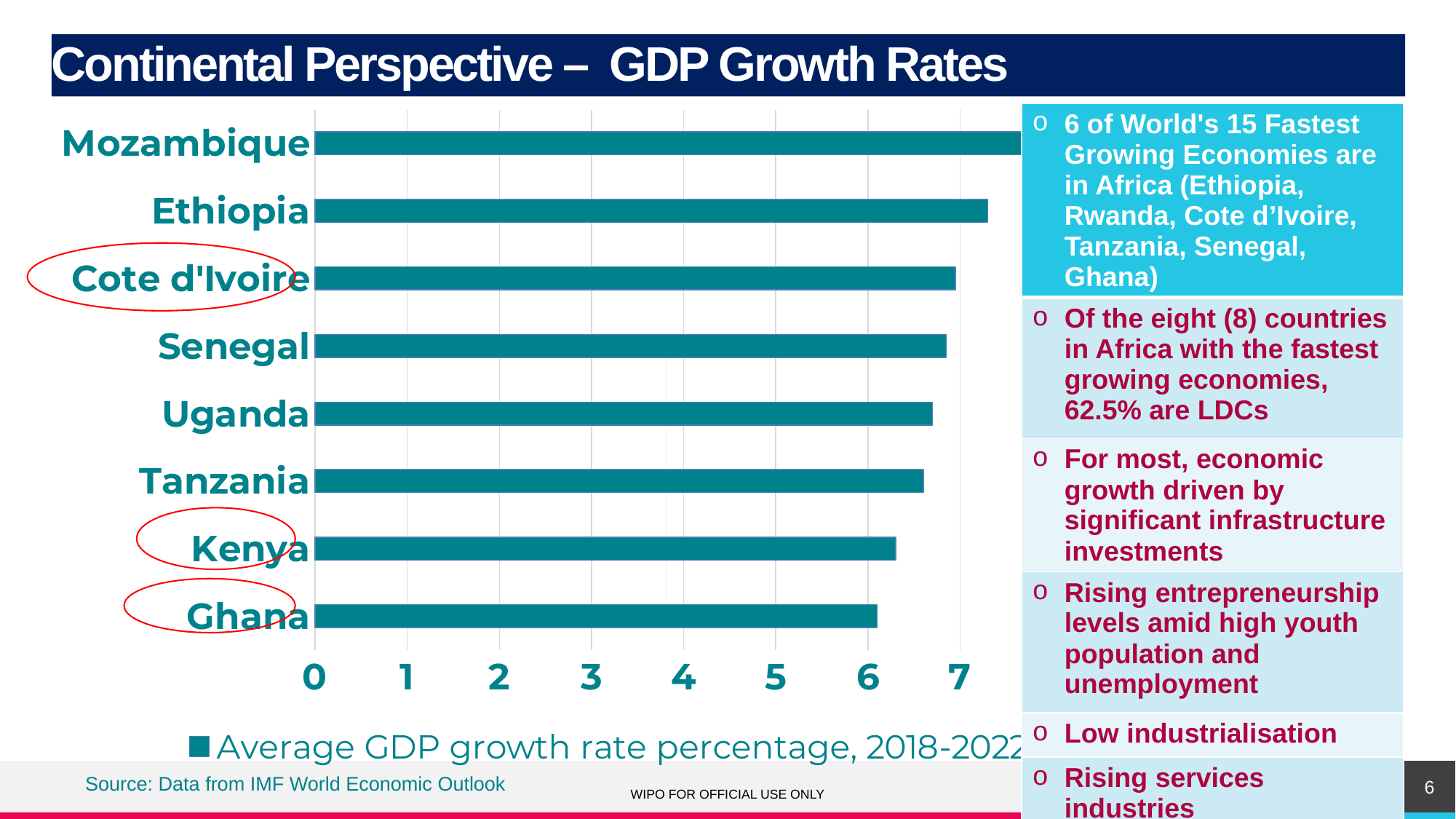

# Continental Perspective –  GDP Growth Rates

### Chart

| Category | Average GDP growth rate percentage, 2018-2022 |
|---|---|
| Ghana | 6.1 |
| Kenya | 6.3 |
| Tanzania | 6.6 |
| Uganda | 6.7 |
| Senegal | 6.85 |
| Cote d'Ivoire | 6.95 |
| Ethiopia | 7.3 |
| Mozambique | 7.9 |
| 6 of World's 15 Fastest Growing Economies are in Africa (Ethiopia, Rwanda, Cote d’Ivoire, Tanzania, Senegal, Ghana) |
| --- |
| Of the eight (8) countries in Africa with the fastest growing economies, 62.5% are LDCs |
| For most, economic growth driven by significant infrastructure investments |
| Rising entrepreneurship levels amid high youth population and unemployment |
| Low industrialisation |
| Rising services industries |

6
Source: Data from IMF World Economic Outlook